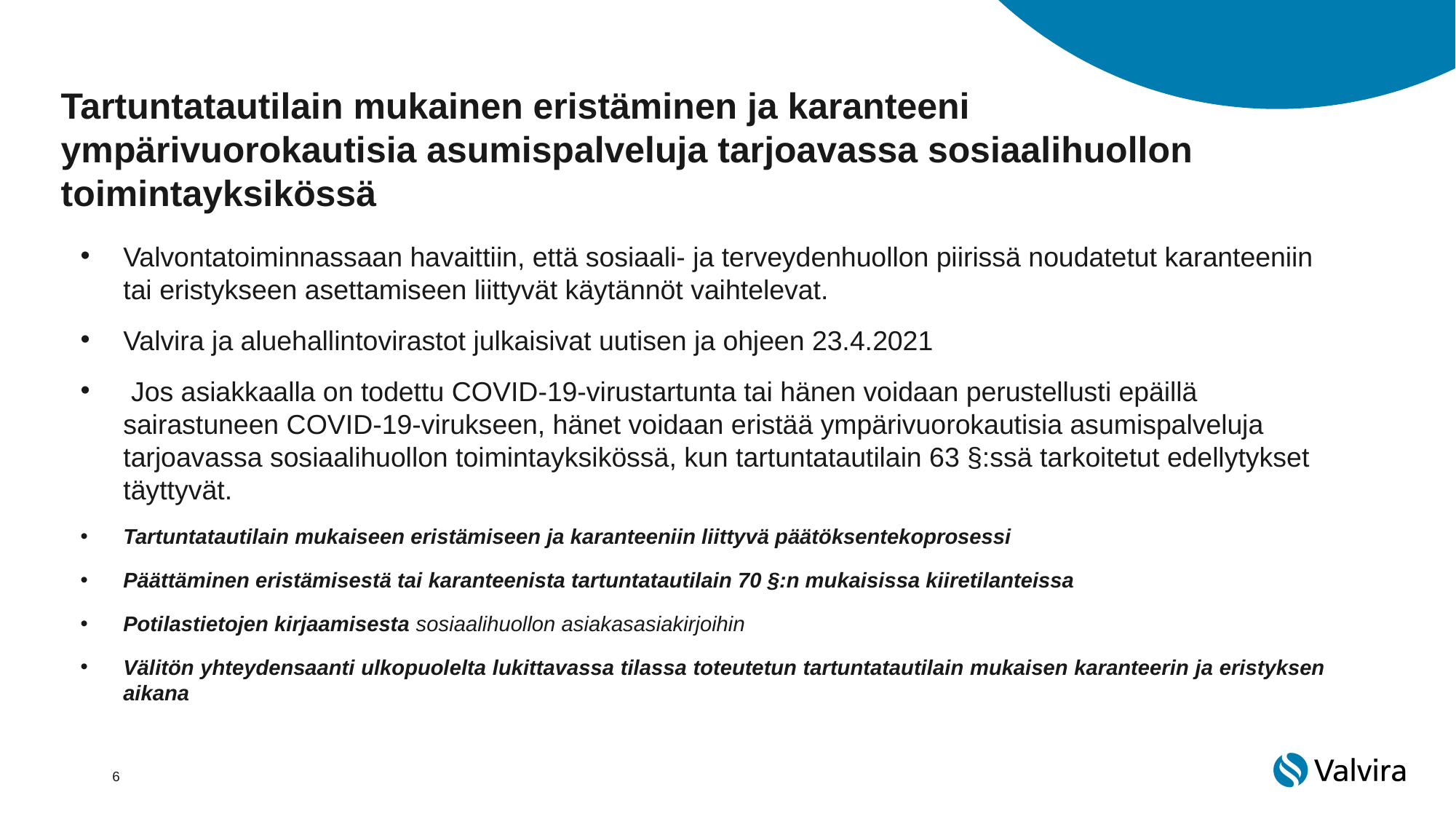

# Tartuntatautilain mukainen eristäminen ja karanteeni ympärivuorokautisia asumispalveluja tarjoavassa sosiaalihuollon toimintayksikössä

Valvontatoiminnassaan havaittiin, että sosiaali- ja terveydenhuollon piirissä noudatetut karanteeniin tai eristykseen asettamiseen liittyvät käytännöt vaihtelevat.
Valvira ja aluehallintovirastot julkaisivat uutisen ja ohjeen 23.4.2021
 Jos asiakkaalla on todettu COVID-19-virustartunta tai hänen voidaan perustellusti epäillä sairastuneen COVID-19-virukseen, hänet voidaan eristää ympärivuorokautisia asumispalveluja tarjoavassa sosiaalihuollon toimintayksikössä, kun tartuntatautilain 63 §:ssä tarkoitetut edellytykset täyttyvät.
Tartuntatautilain mukaiseen eristämiseen ja karanteeniin liittyvä päätöksentekoprosessi
Päättäminen eristämisestä tai karanteenista tartuntatautilain 70 §:n mukaisissa kiiretilanteissa
Potilastietojen kirjaamisesta sosiaalihuollon asiakasasiakirjoihin
Välitön yhteydensaanti ulkopuolelta lukittavassa tilassa toteutetun tartuntatautilain mukaisen karanteerin ja eristyksen aikana

6